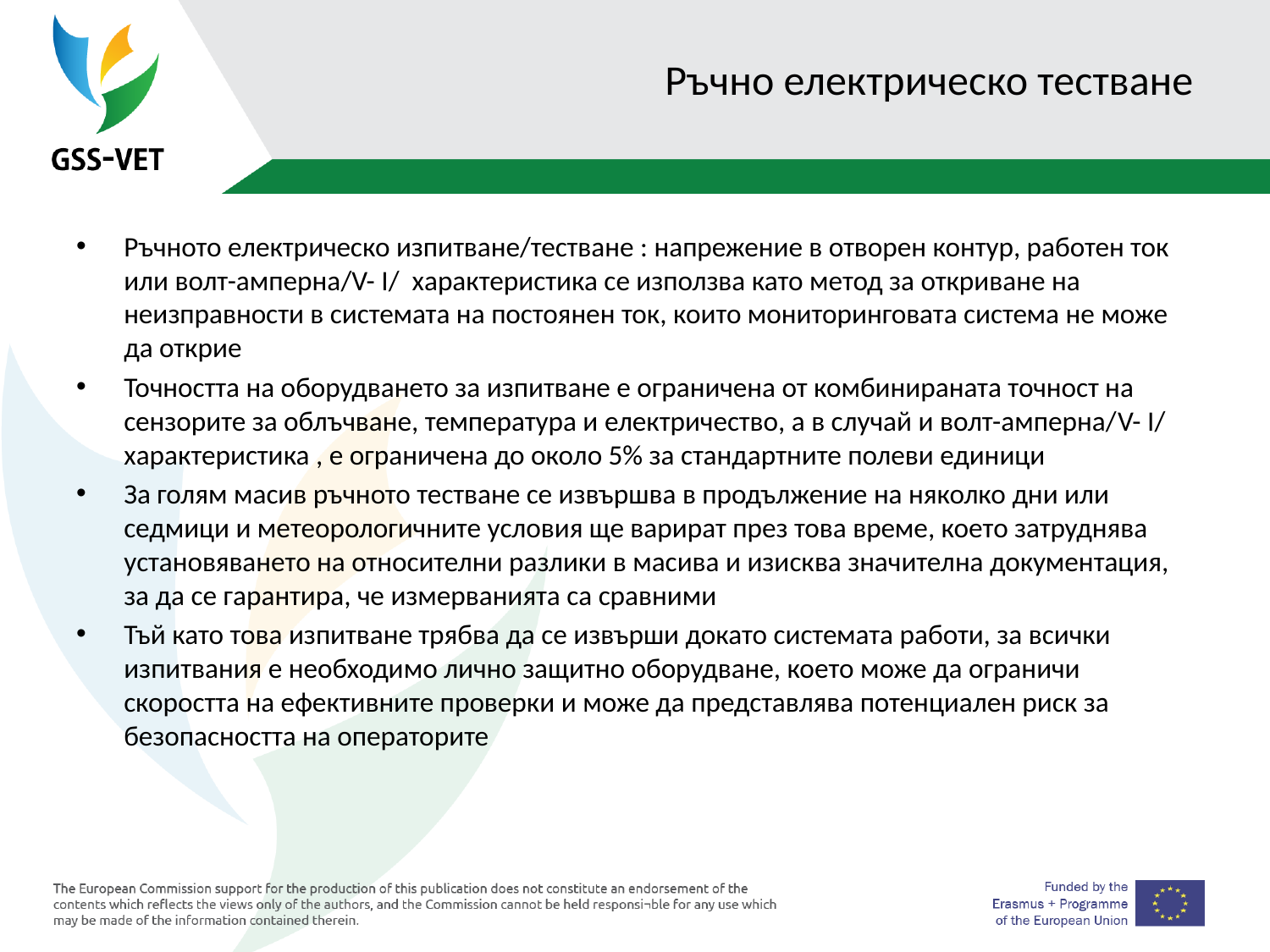

# Ръчно електрическо тестване
Ръчното електрическо изпитване/тестване : напрежение в отворен контур, работен ток или волт-амперна/V- I/  характеристика се използва като метод за откриване на неизправности в системата на постоянен ток, които мониторинговата система не може да открие
Точността на оборудването за изпитване е ограничена от комбинираната точност на сензорите за облъчване, температура и електричество, а в случай и волт-амперна/V- I/  характеристика , е ограничена до около 5% за стандартните полеви единици
За голям масив ръчното тестване се извършва в продължение на няколко дни или седмици и метеорологичните условия ще варират през това време, което затруднява установяването на относителни разлики в масива и изисква значителна документация, за да се гарантира, че измерванията са сравними
Тъй като това изпитване трябва да се извърши докато системата работи, за всички изпитвания е необходимо лично защитно оборудване, което може да ограничи скоростта на ефективните проверки и може да представлява потенциален риск за безопасността на операторите